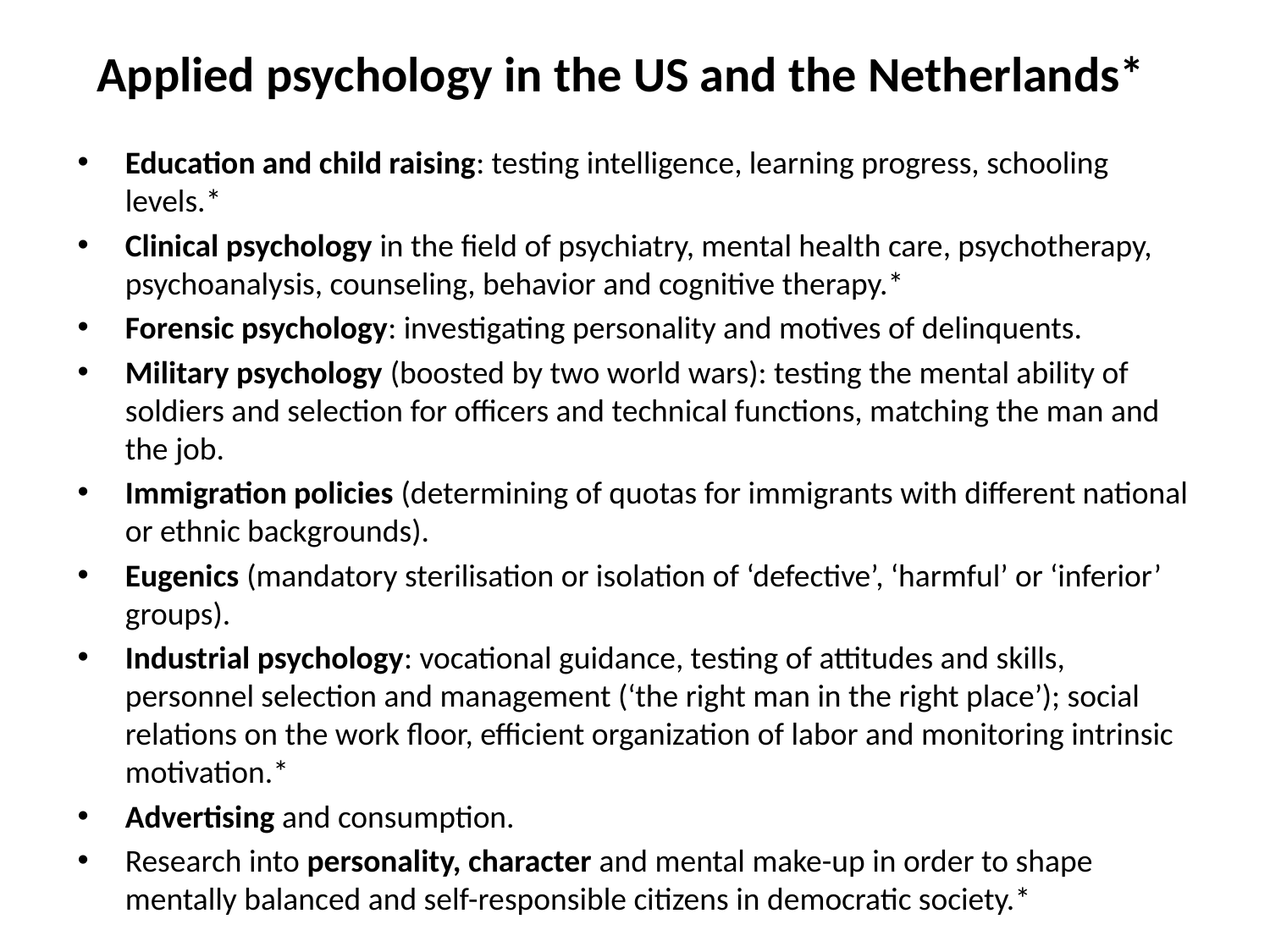

# Applied psychology in the US and the Netherlands*
Education and child raising: testing intelligence, learning progress, schooling levels.*
Clinical psychology in the field of psychiatry, mental health care, psychotherapy, psychoanalysis, counseling, behavior and cognitive therapy.*
Forensic psychology: investigating personality and motives of delinquents.
Military psychology (boosted by two world wars): testing the mental ability of soldiers and selection for officers and technical functions, matching the man and the job.
Immigration policies (determining of quotas for immigrants with different national or ethnic backgrounds).
Eugenics (mandatory sterilisation or isolation of ‘defective’, ‘harmful’ or ‘inferior’ groups).
Industrial psychology: vocational guidance, testing of attitudes and skills, personnel selection and management (‘the right man in the right place’); social relations on the work floor, efficient organization of labor and monitoring intrinsic motivation.*
Advertising and consumption.
Research into personality, character and mental make-up in order to shape mentally balanced and self-responsible citizens in democratic society.*